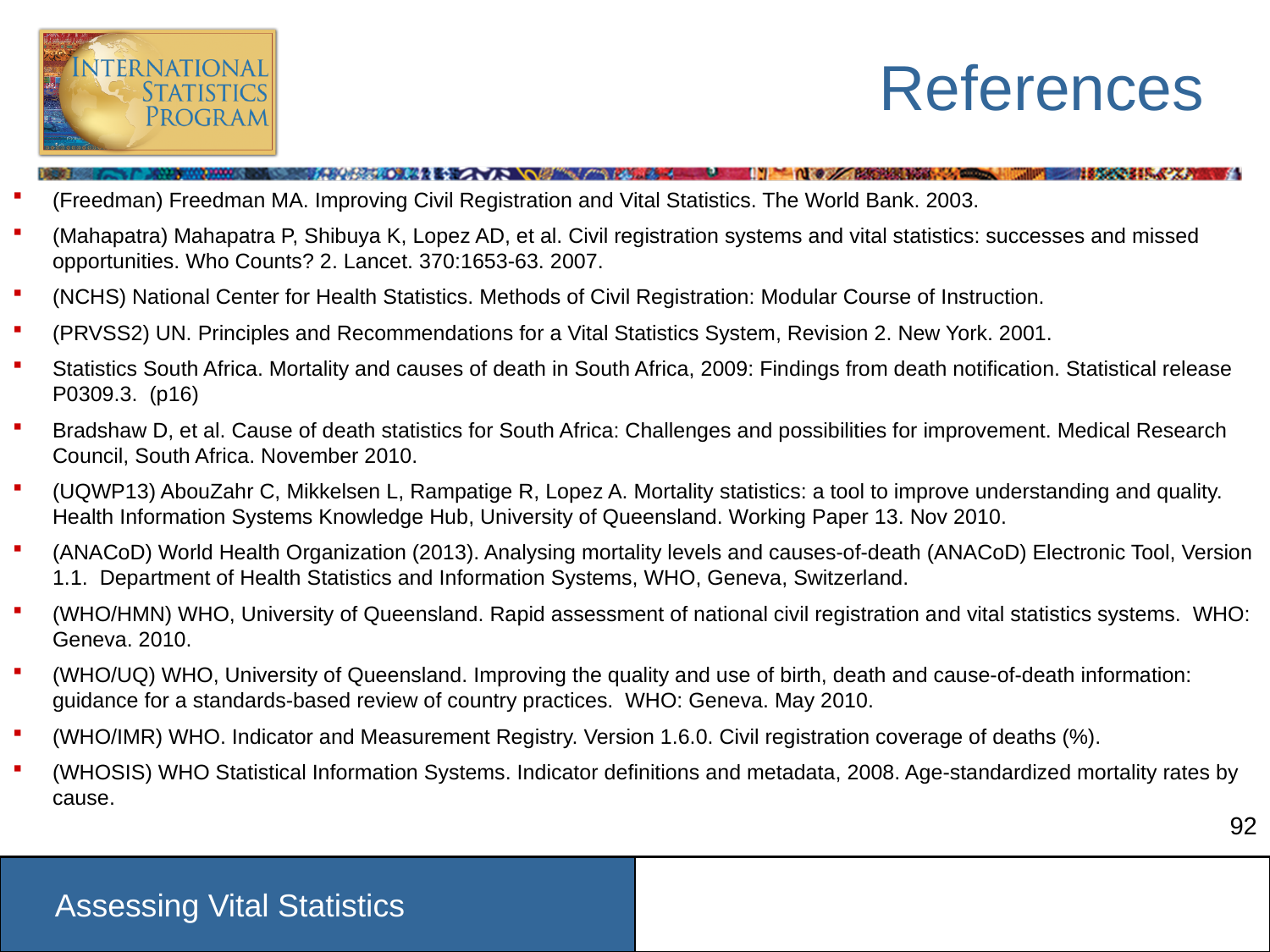

# References
(Freedman) Freedman MA. Improving Civil Registration and Vital Statistics. The World Bank. 2003.
(Mahapatra) Mahapatra P, Shibuya K, Lopez AD, et al. Civil registration systems and vital statistics: successes and missed opportunities. Who Counts? 2. Lancet. 370:1653-63. 2007.
(NCHS) National Center for Health Statistics. Methods of Civil Registration: Modular Course of Instruction.
(PRVSS2) UN. Principles and Recommendations for a Vital Statistics System, Revision 2. New York. 2001.
Statistics South Africa. Mortality and causes of death in South Africa, 2009: Findings from death notification. Statistical release P0309.3.  (p16)
Bradshaw D, et al. Cause of death statistics for South Africa: Challenges and possibilities for improvement. Medical Research Council, South Africa. November 2010.
(UQWP13) AbouZahr C, Mikkelsen L, Rampatige R, Lopez A. Mortality statistics: a tool to improve understanding and quality. Health Information Systems Knowledge Hub, University of Queensland. Working Paper 13. Nov 2010.
(ANACoD) World Health Organization (2013). Analysing mortality levels and causes-of-death (ANACoD) Electronic Tool, Version 1.1.  Department of Health Statistics and Information Systems, WHO, Geneva, Switzerland.
(WHO/HMN) WHO, University of Queensland. Rapid assessment of national civil registration and vital statistics systems.  WHO: Geneva. 2010.
(WHO/UQ) WHO, University of Queensland. Improving the quality and use of birth, death and cause-of-death information: guidance for a standards-based review of country practices.  WHO: Geneva. May 2010.
(WHO/IMR) WHO. Indicator and Measurement Registry. Version 1.6.0. Civil registration coverage of deaths (%).
(WHOSIS) WHO Statistical Information Systems. Indicator definitions and metadata, 2008. Age-standardized mortality rates by cause.